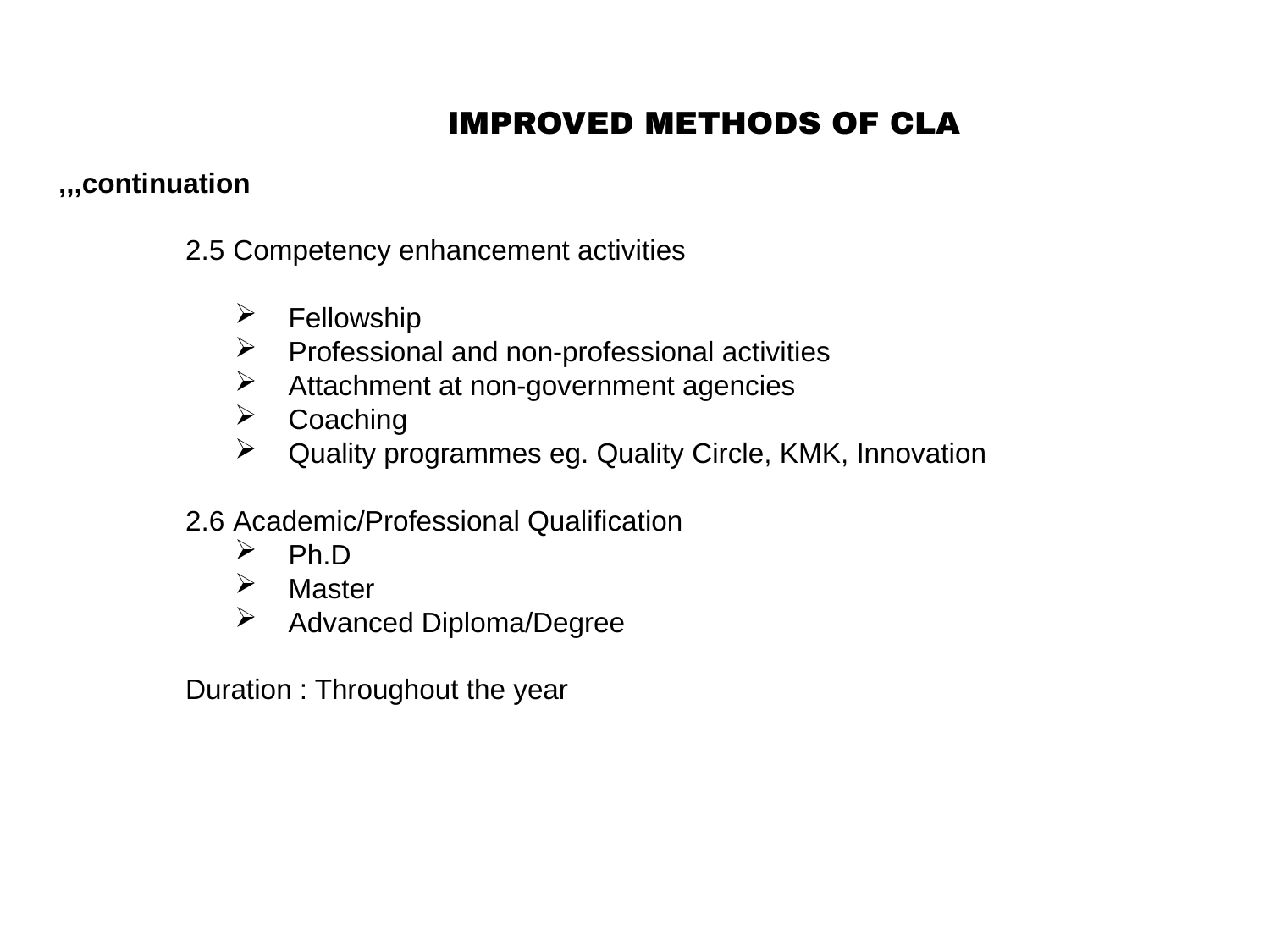

IMPROVED METHODS OF CLA
,,,continuation

2.5	Competency enhancement activities

   Fellowship
   Professional and non-professional activities
   Attachment at non-government agencies
   Coaching
   Quality programmes eg. Quality Circle, KMK, Innovation

2.6	Academic/Professional Qualification
   Ph.D
   Master
   Advanced Diploma/Degree

Duration : Throughout the year